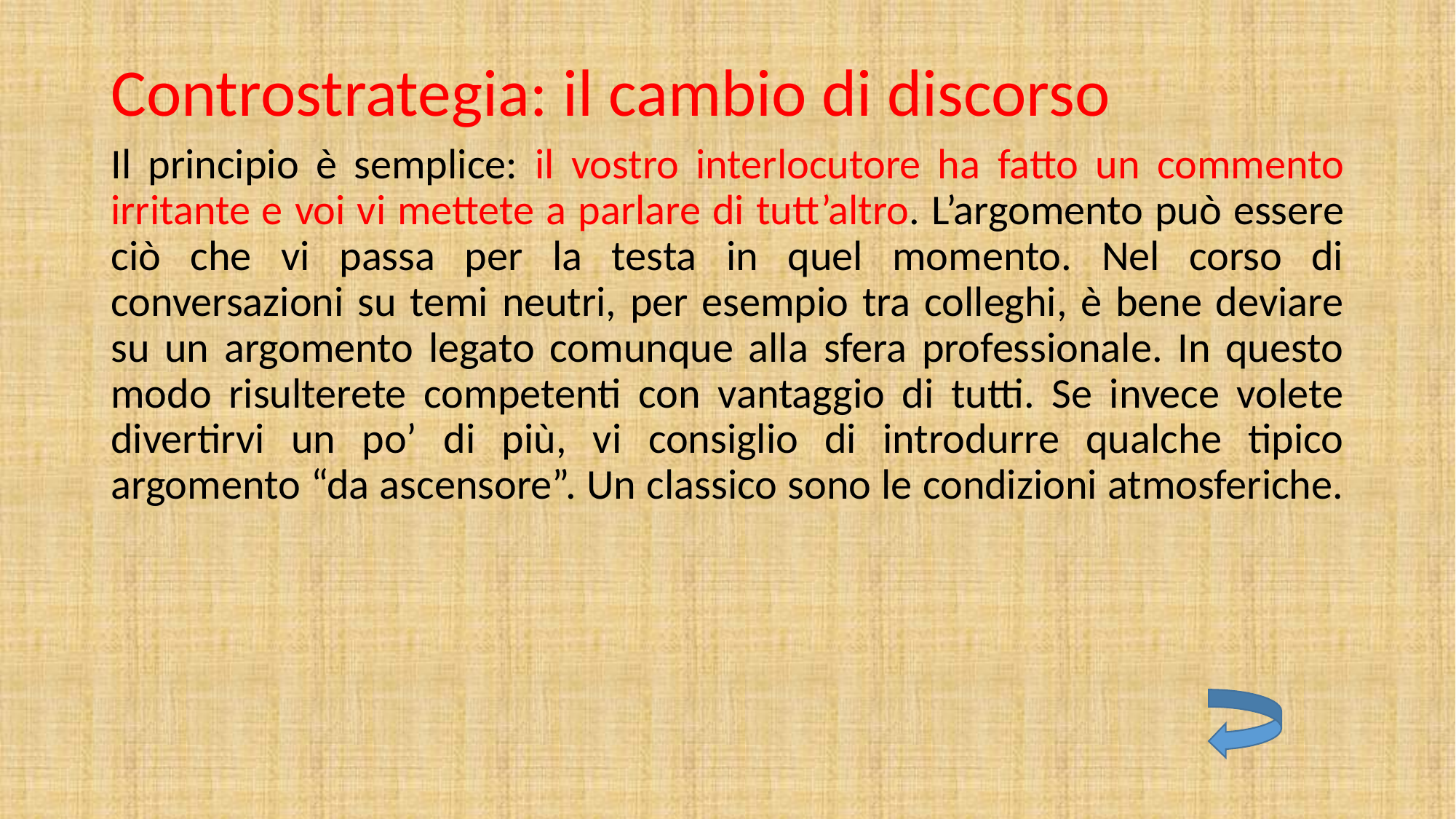

# Controstrategia: il cambio di discorso
Il principio è semplice: il vostro interlocutore ha fatto un commento irritante e voi vi mettete a parlare di tutt’altro. L’argomento può essere ciò che vi passa per la testa in quel momento. Nel corso di conversazioni su temi neutri, per esempio tra colleghi, è bene deviare su un argomento legato comunque alla sfera professionale. In questo modo risulterete competenti con vantaggio di tutti. Se invece volete divertirvi un po’ di più, vi consiglio di introdurre qualche tipico argomento “da ascensore”. Un classico sono le condizioni atmosferiche.